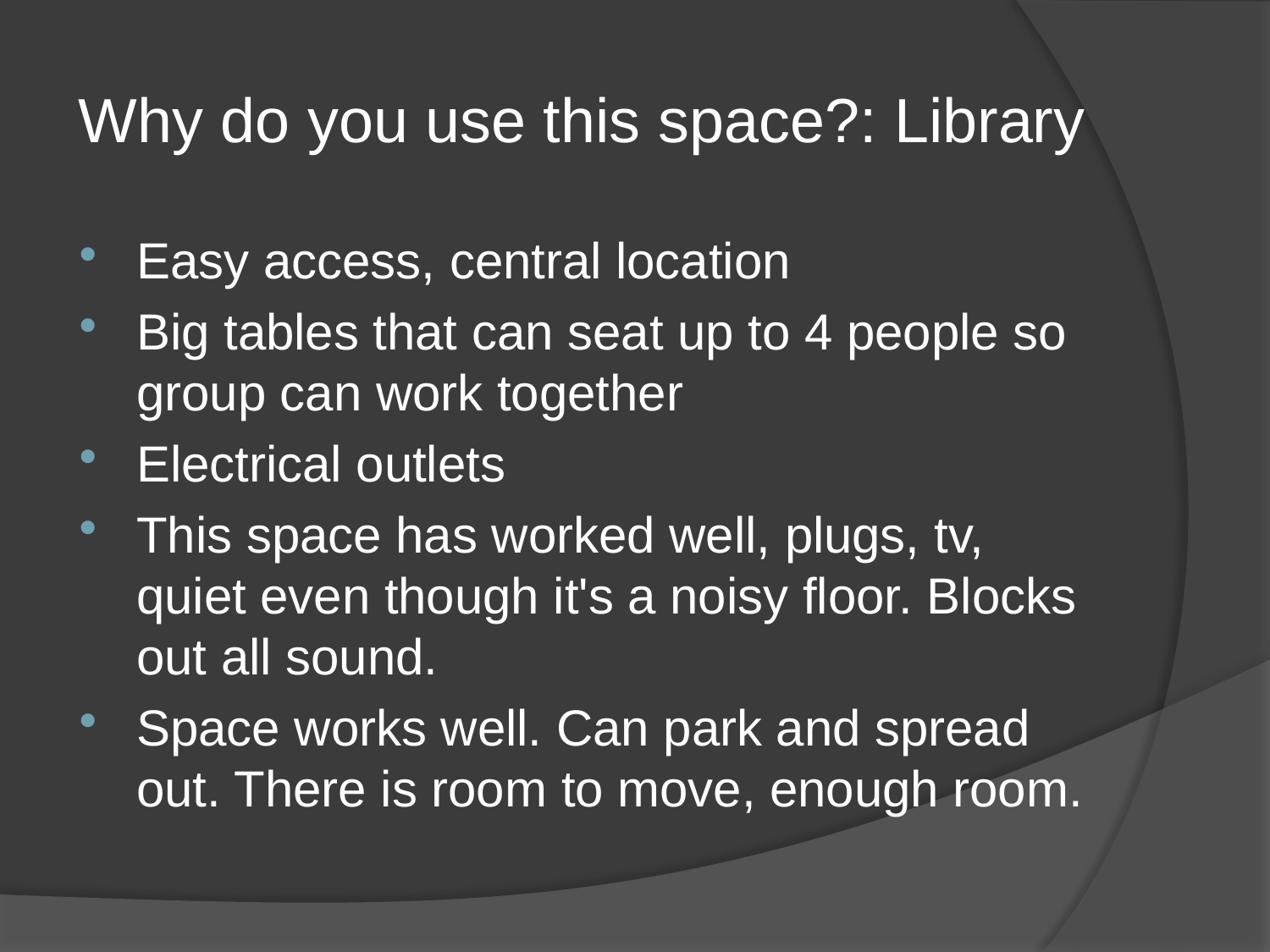

# Why do you use this space?: Library
Easy access, central location
Big tables that can seat up to 4 people so group can work together
Electrical outlets
This space has worked well, plugs, tv, quiet even though it's a noisy floor. Blocks out all sound.
Space works well. Can park and spread out. There is room to move, enough room.